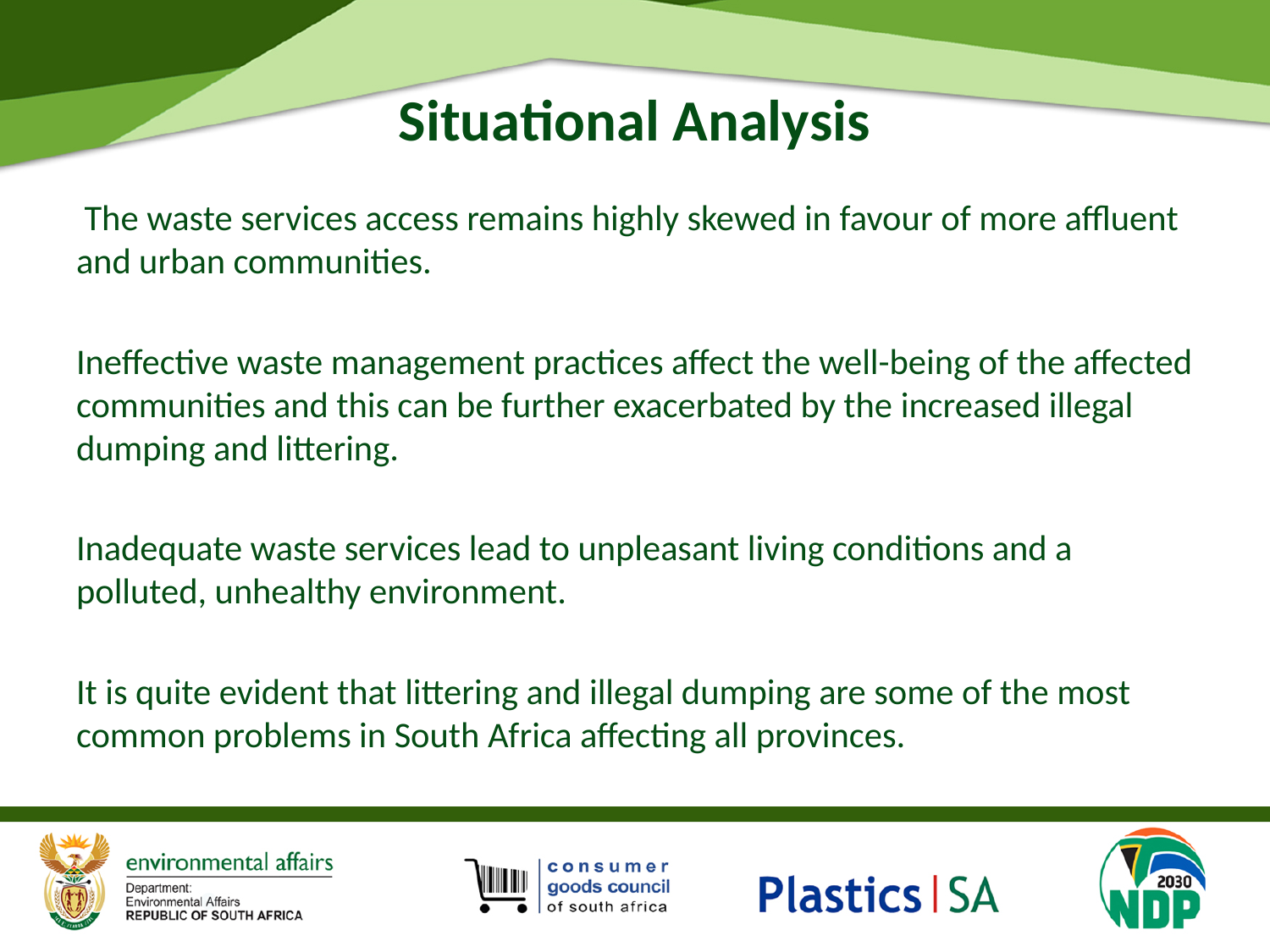

# Situational Analysis
 The waste services access remains highly skewed in favour of more affluent and urban communities.

Ineffective waste management practices affect the well-being of the affected communities and this can be further exacerbated by the increased illegal dumping and littering.

Inadequate waste services lead to unpleasant living conditions and a polluted, unhealthy environment.

It is quite evident that littering and illegal dumping are some of the most common problems in South Africa affecting all provinces.